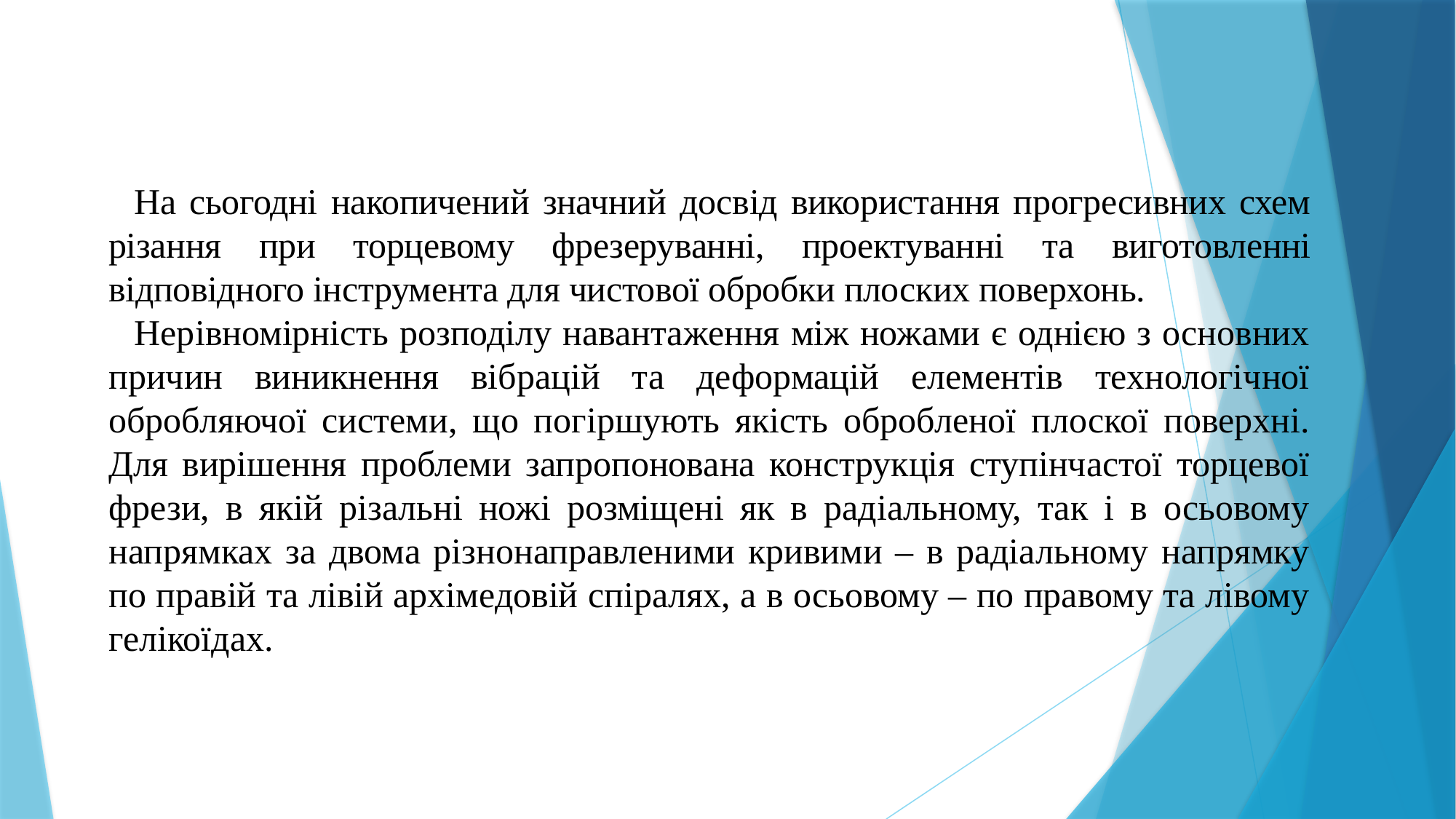

На сьогодні накопичений значний досвід використання прогре­сивних схем різання при торцевому фрезеруванні, проектуванні та виготовленні відповідного інструмента для чистової обробки плоских поверхонь.
Нерівномірність розподілу навантаження між ножами є однією з основних причин виникнення вібрацій та деформацій елементів технологічної обробляючої системи, що погіршують якість обробленої плоскої поверхні. Для вирішення проблеми запропонована конструкція ступінчастої торцевої фрези, в якій різальні ножі розміщені як в радіальному, так і в осьовому напрямках за двома різнонаправленими кривими – в радіальному напрямку по правій та лівій архімедовій спіралях, а в осьовому – по правому та лівому гелікоїдах.